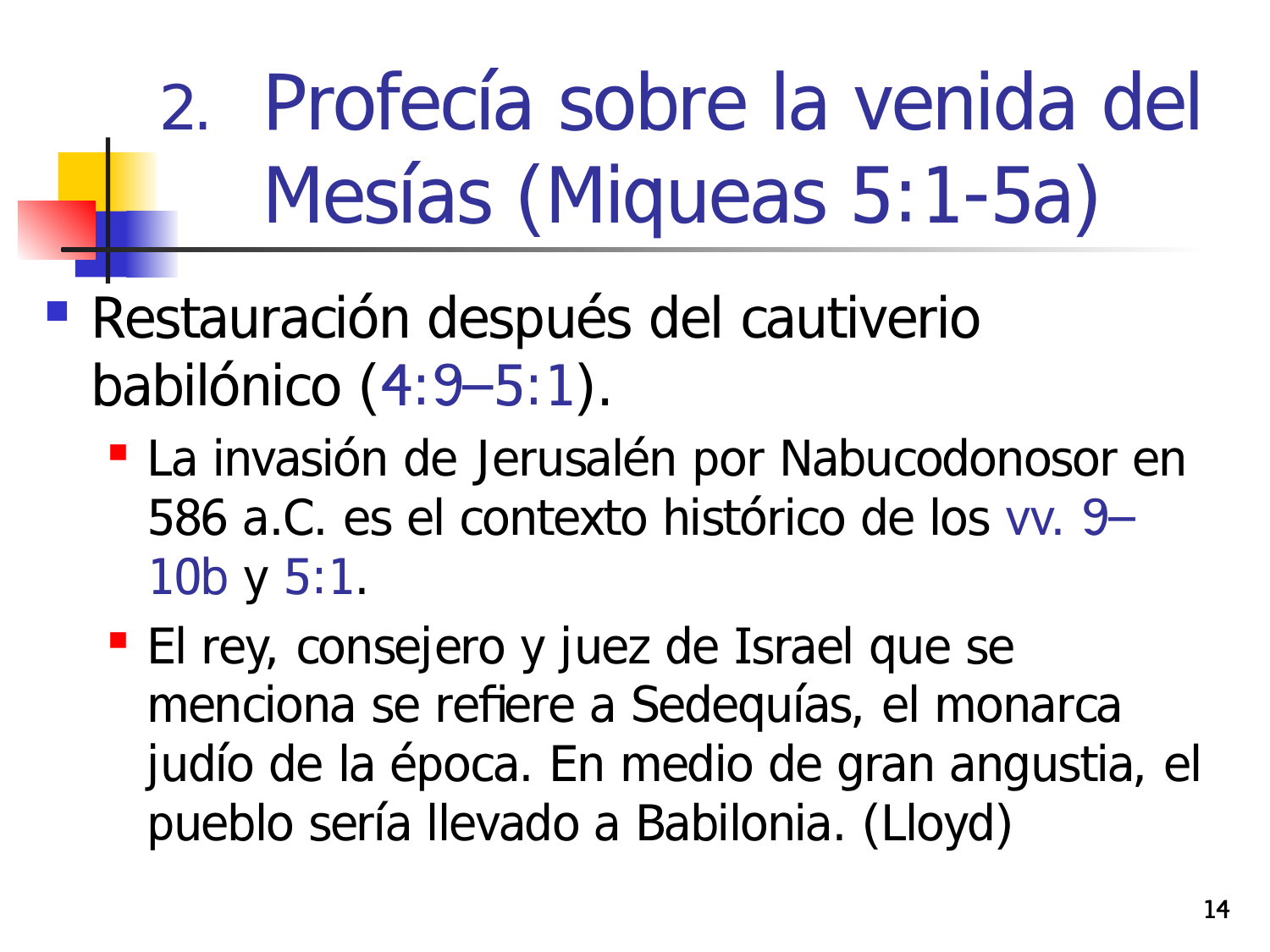

# Profecía sobre la venida del Mesías (Miqueas 5:1-5a)
Restauración después del cautiverio babilónico (4:9–5:1).
La invasión de Jerusalén por Nabucodonosor en 586 a.C. es el contexto histórico de los vv. 9–10b y 5:1.
El rey, consejero y juez de Israel que se menciona se refiere a Sedequías, el monarca judío de la época. En medio de gran angustia, el pueblo sería llevado a Babilonia. (Lloyd)

14
14